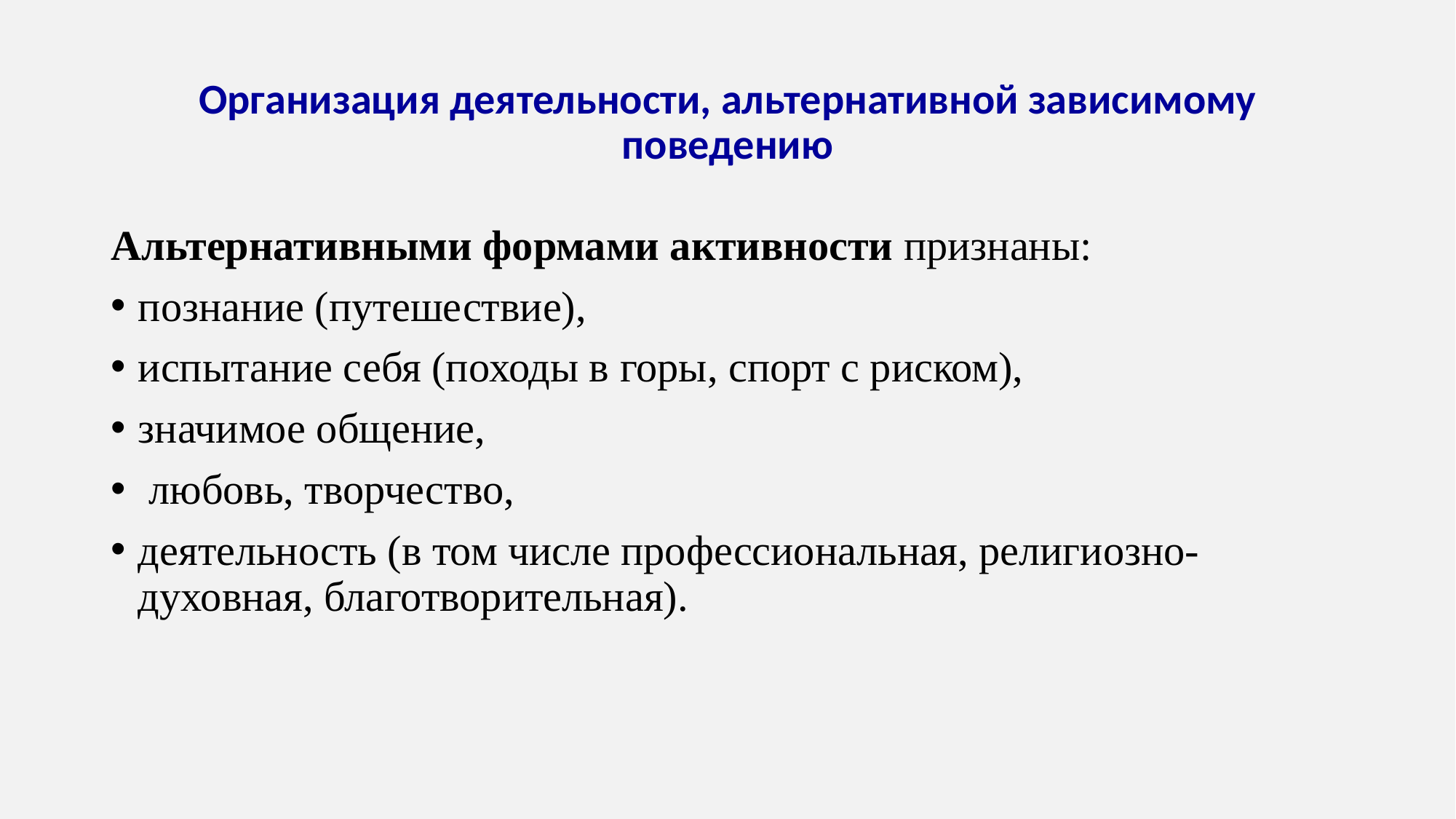

# Организация деятельности, альтернативной зависимому поведению
Альтернативными формами активности признаны:
познание (путешествие),
испытание себя (походы в горы, спорт с риском),
значимое общение,
 любовь, творчество,
деятельность (в том числе профессиональная, религиозно-духовная, благотворительная).